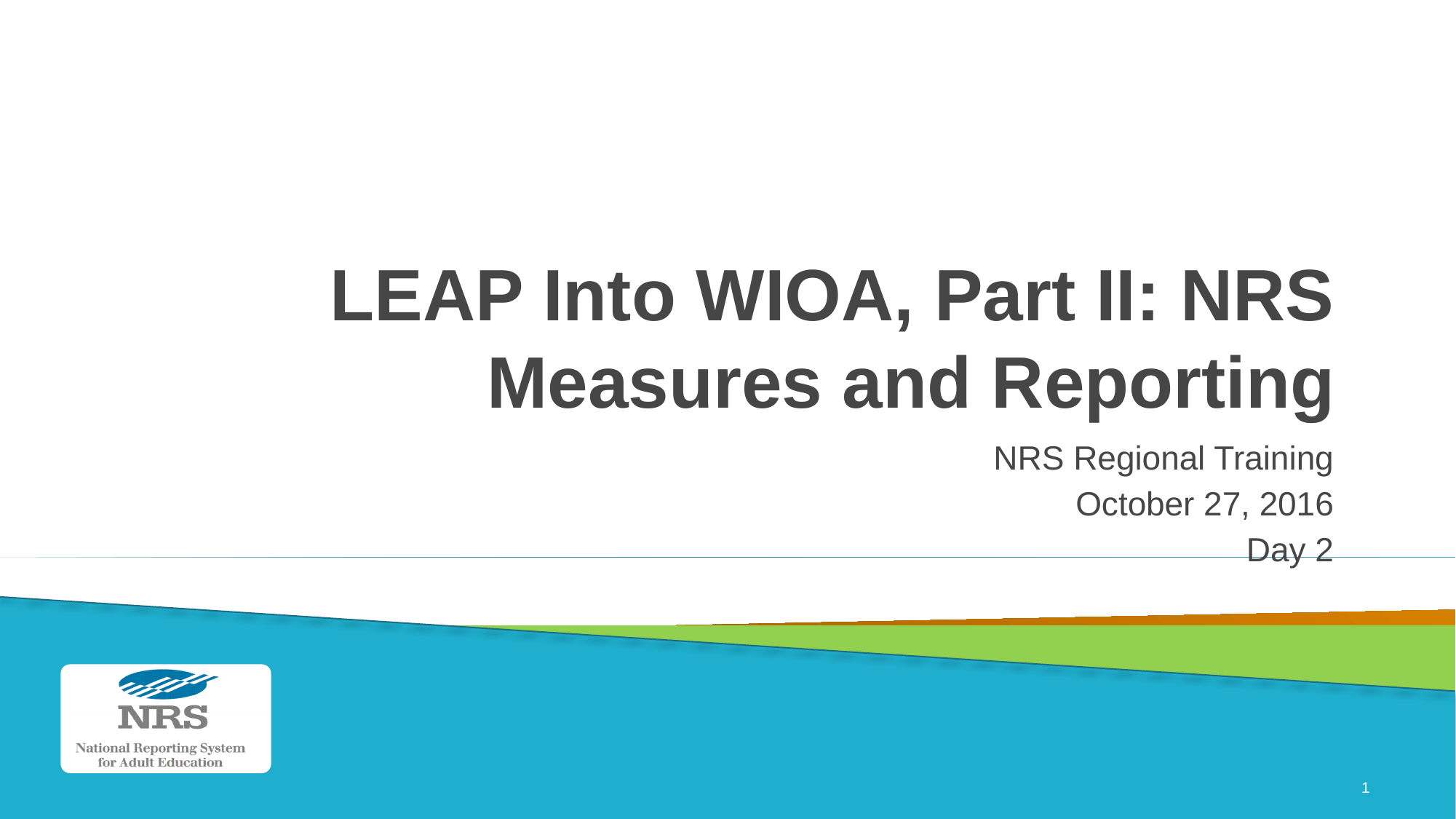

# LEAP Into WIOA, Part II: NRS Measures and Reporting
NRS Regional Training
October 27, 2016
Day 2
1